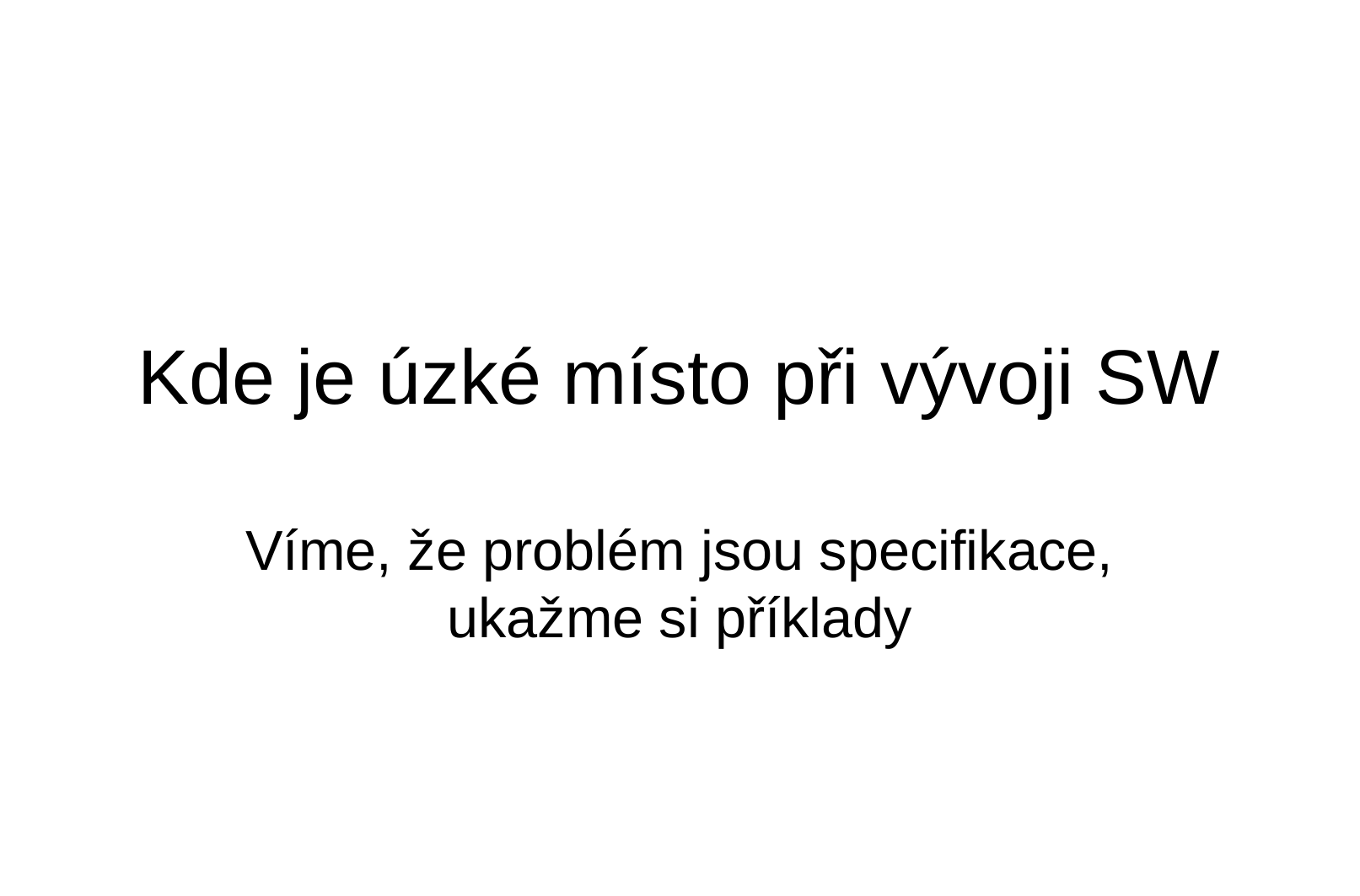

# Kde je úzké místo při vývoji SW
Víme, že problém jsou specifikace, ukažme si příklady